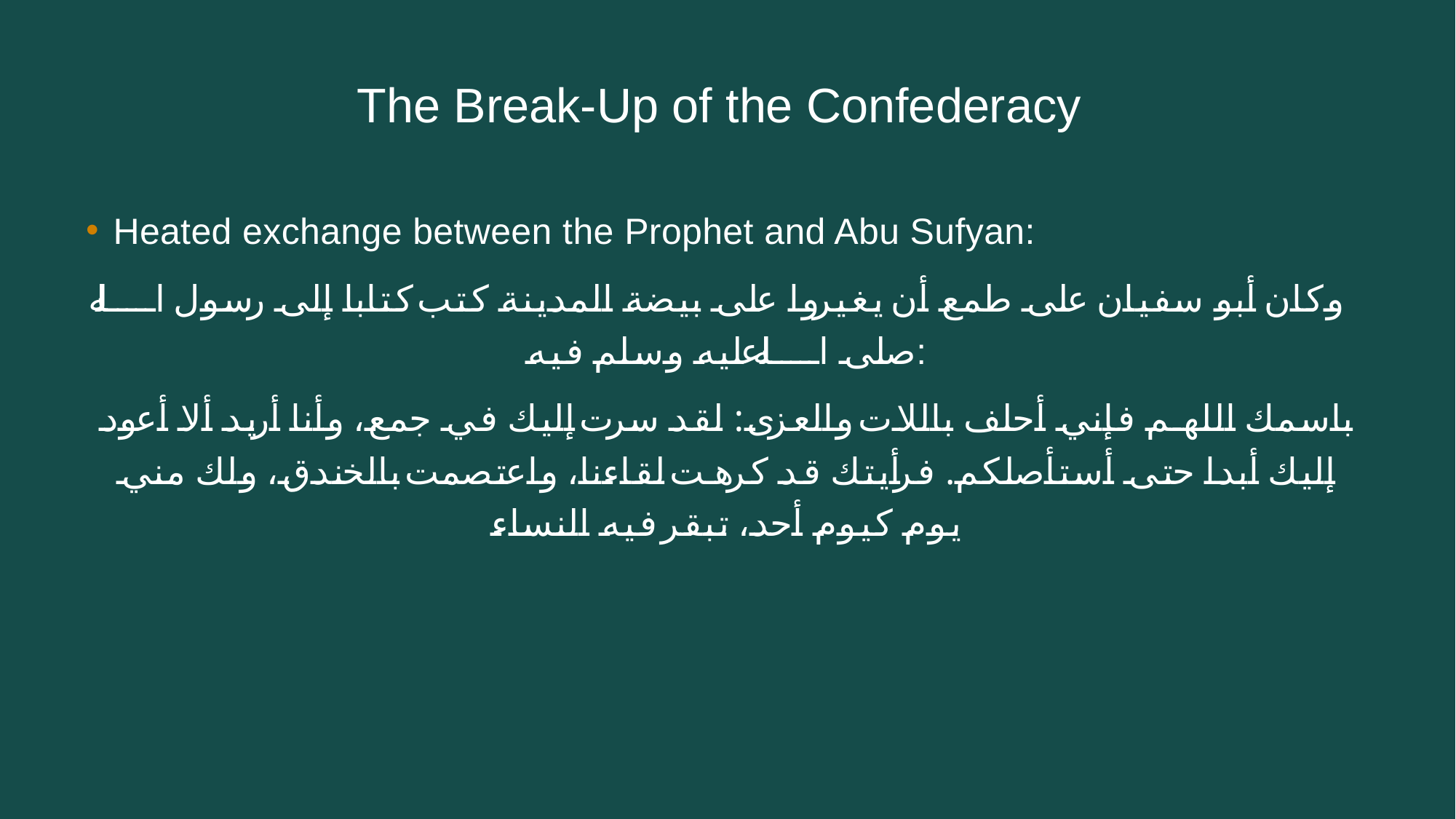

# The Break-Up of the Confederacy
Heated exchange between the Prophet and Abu Sufyan:
وكان أبو سفيان على طمع أن يغيروا على بيضة المدينة كتب كتابا إلى رسول الله صلى الله عليه وسلم فيه:
باسمك اللهم فإني أحلف باللات والعزى: لقد سرت إليك في جمع، وأنا أريد ألا أعود إليك أبدا حتى أستأصلكم. فرأيتك قد كرهت لقاءنا، واعتصمت بالخندق، ولك مني يوم كيوم أحد، تبقر فيه النساء